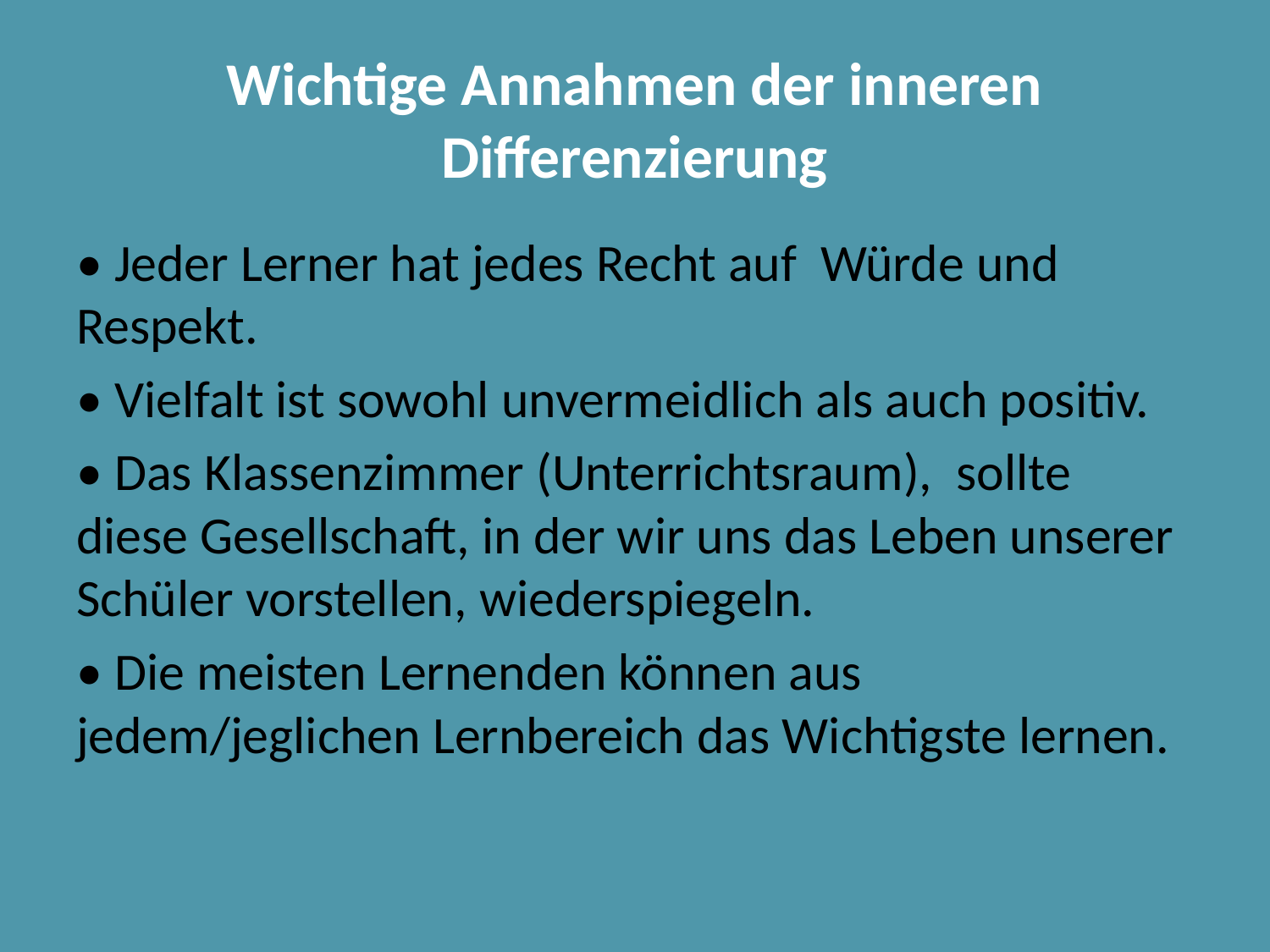

# Wichtige Annahmen der inneren Differenzierung
• Jeder Lerner hat jedes Recht auf  Würde und Respekt.
• Vielfalt ist sowohl unvermeidlich als auch positiv.
• Das Klassenzimmer (Unterrichtsraum),  sollte diese Gesellschaft, in der wir uns das Leben unserer Schüler vorstellen, wiederspiegeln.
• Die meisten Lernenden können aus jedem/jeglichen Lernbereich das Wichtigste lernen.